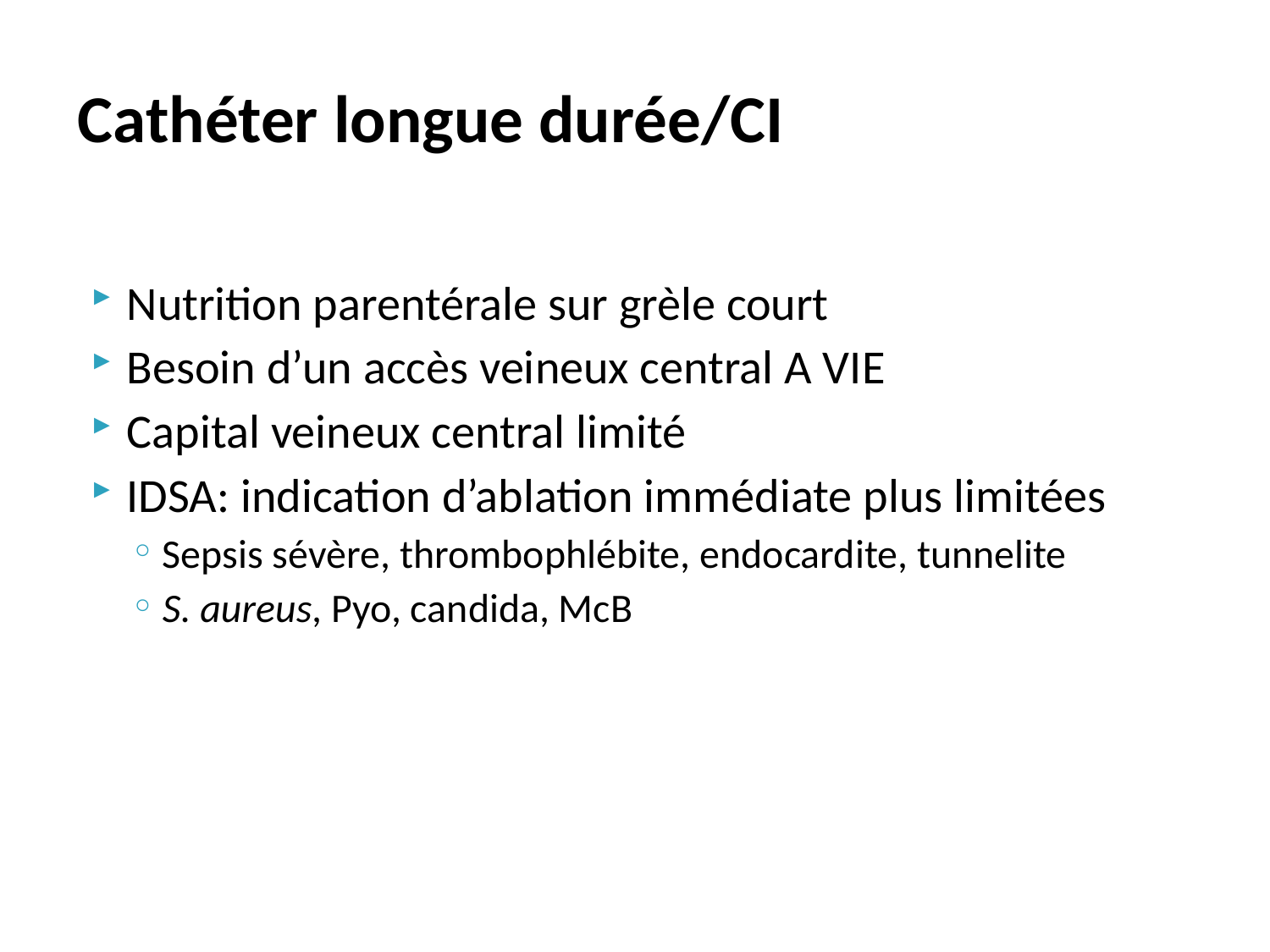

# Cathéter longue durée/CI
Nutrition parentérale sur grèle court
Besoin d’un accès veineux central A VIE
Capital veineux central limité
IDSA: indication d’ablation immédiate plus limitées
Sepsis sévère, thrombophlébite, endocardite, tunnelite
S. aureus, Pyo, candida, McB